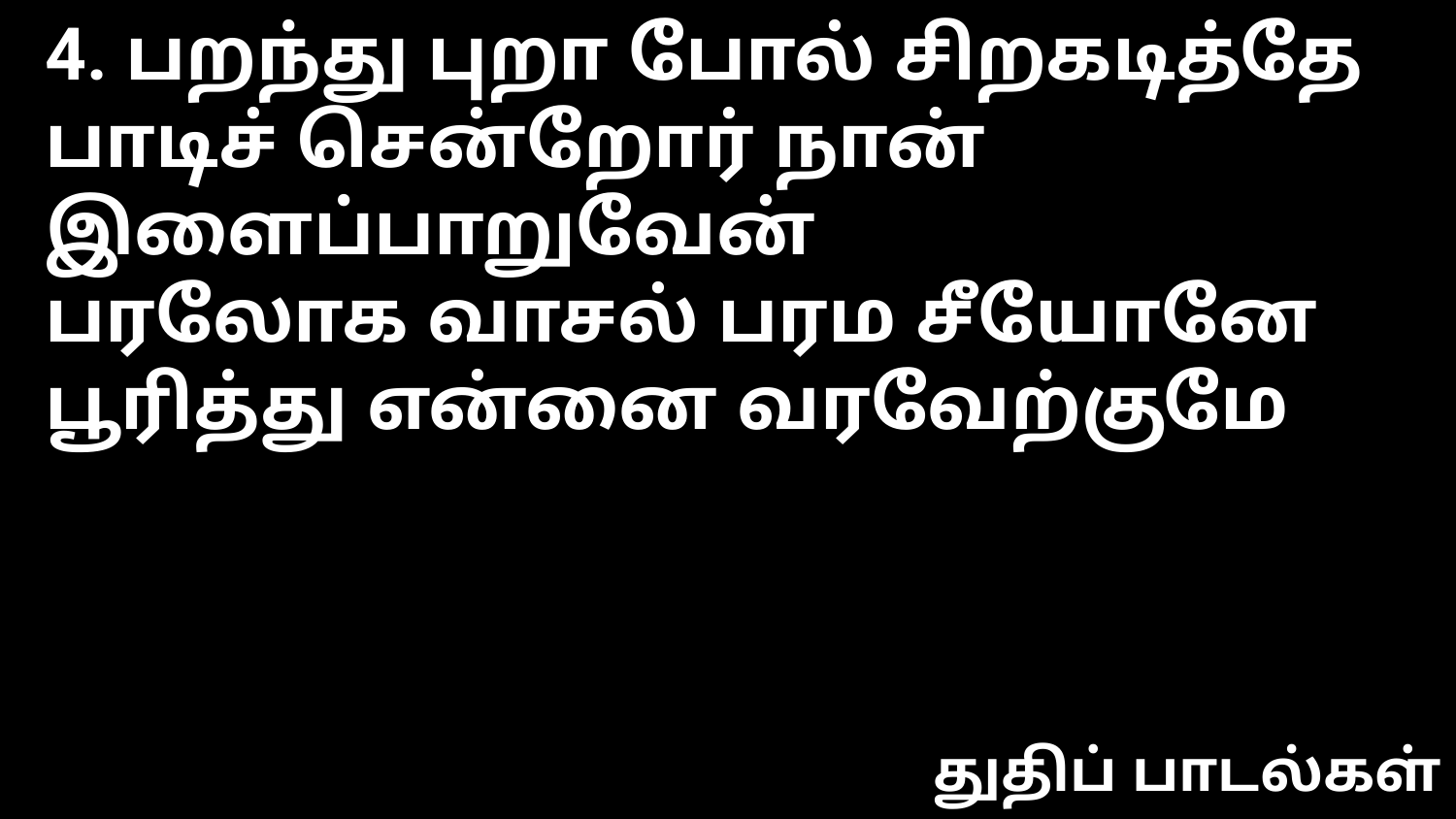

4. பறந்து புறா போல் சிறகடித்தே
பாடிச் சென்றோர் நான் இளைப்பாறுவேன்
பரலோக வாசல் பரம சீயோனே
பூரித்து என்னை வரவேற்குமே

துதிப் பாடல்கள்